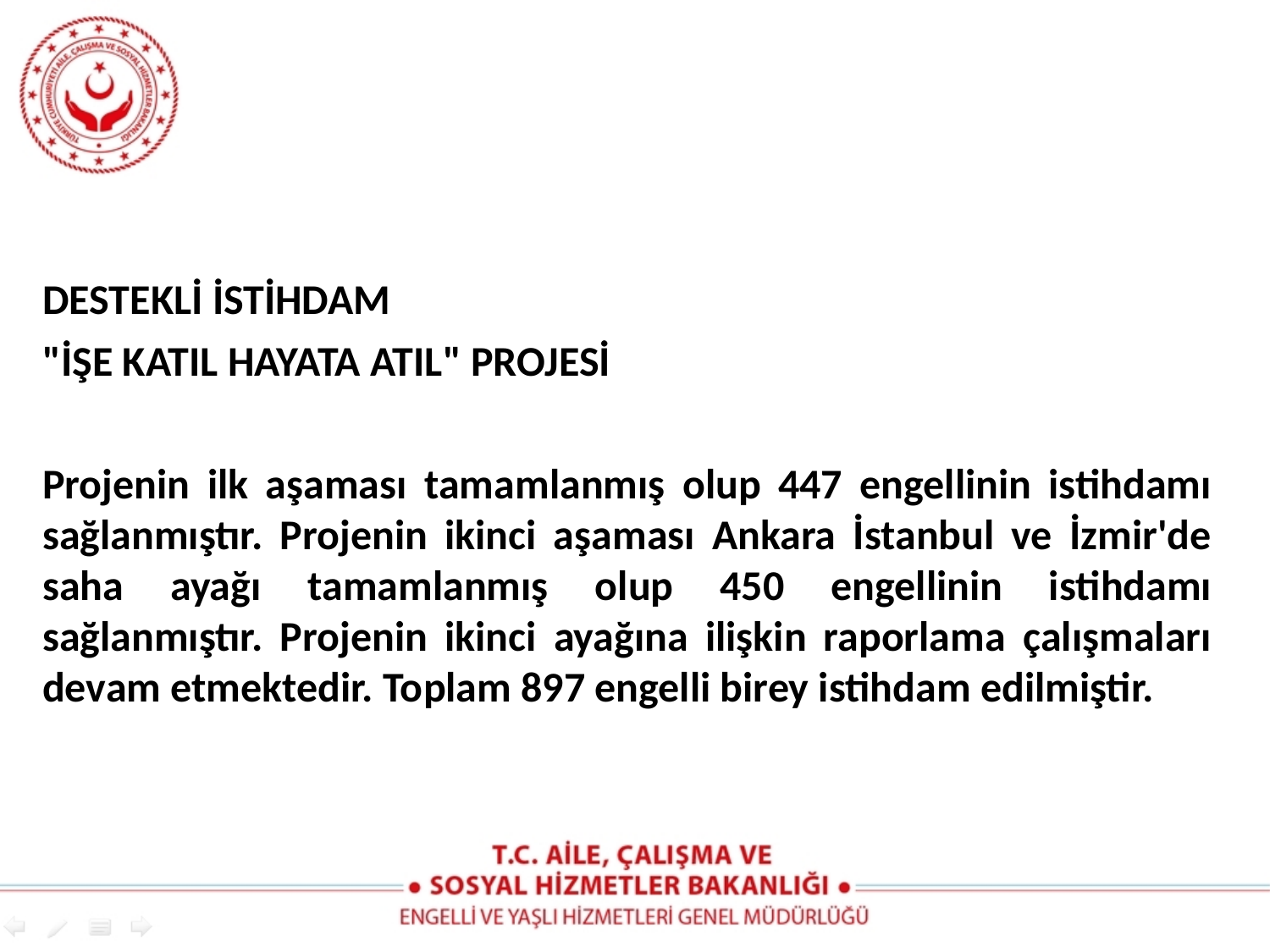

DESTEKLİ İSTİHDAM
"İŞE KATIL HAYATA ATIL" PROJESİ

Projenin ilk aşaması tamamlanmış olup 447 engellinin istihdamı sağlanmıştır. Projenin ikinci aşaması Ankara İstanbul ve İzmir'de saha ayağı tamamlanmış olup 450 engellinin istihdamı sağlanmıştır. Projenin ikinci ayağına ilişkin raporlama çalışmaları devam etmektedir. Toplam 897 engelli birey istihdam edilmiştir.